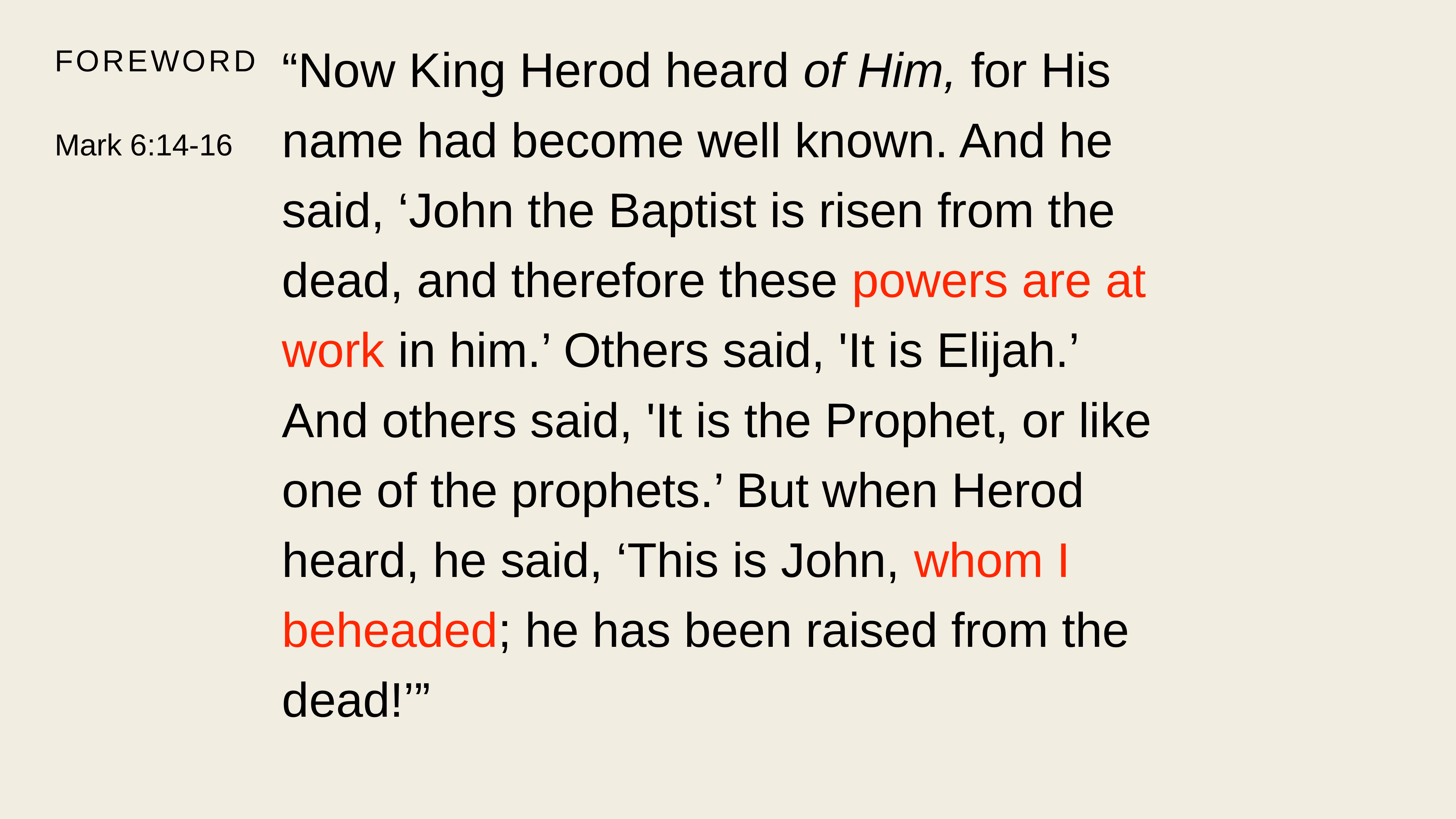

“Now King Herod heard of Him, for His name had become well known. And he said, ‘John the Baptist is risen from the dead, and therefore these powers are at work in him.’ Others said, 'It is Elijah.’ And others said, 'It is the Prophet, or like one of the prophets.’ But when Herod heard, he said, ‘This is John, whom I beheaded; he has been raised from the dead!’”
# Foreword
Mark 6:14-16